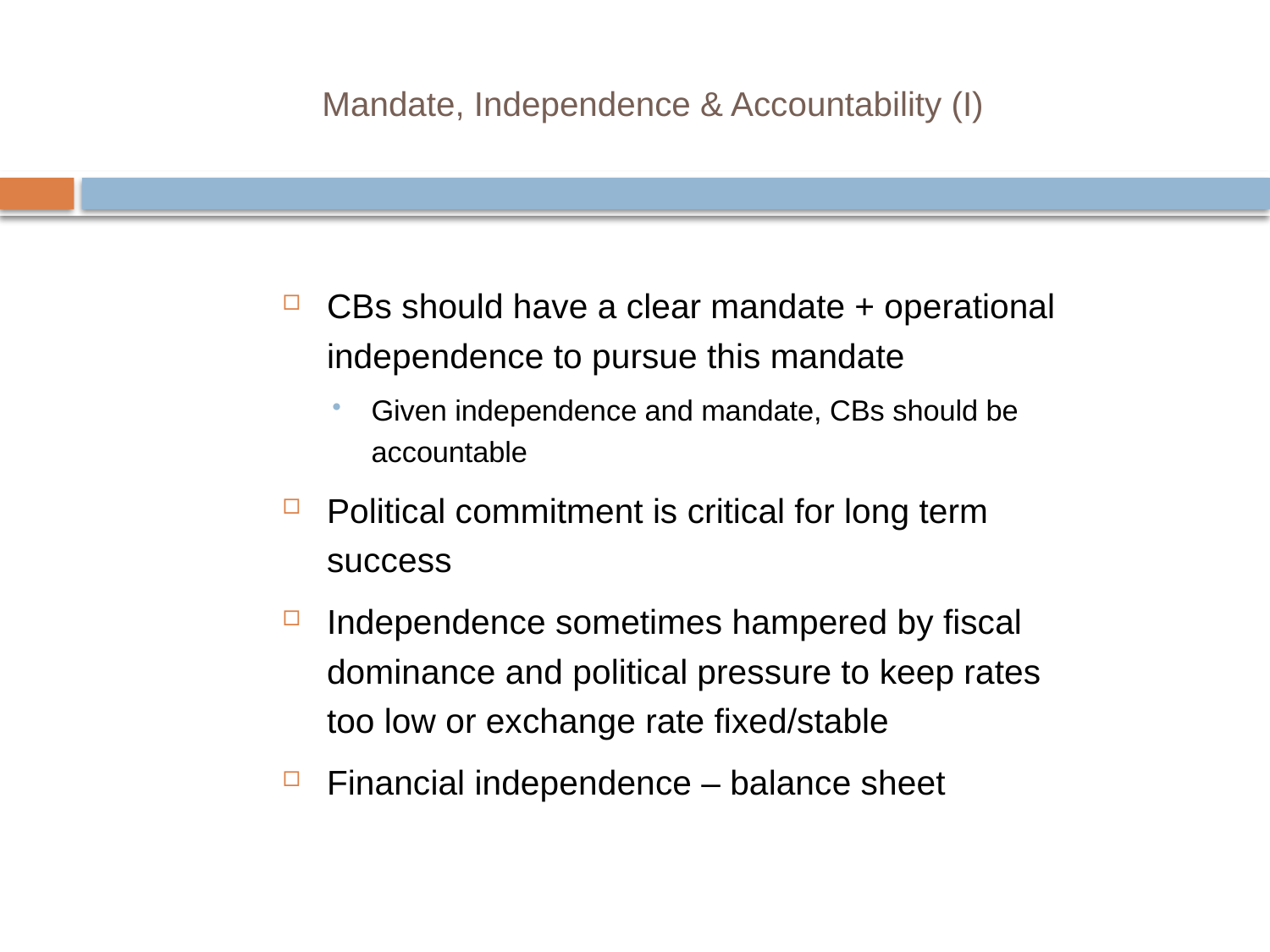

# Mandate, Independence & Accountability (I)

CBs should have a clear mandate + operational independence to pursue this mandate
Given independence and mandate, CBs should be accountable
Political commitment is critical for long term success
Independence sometimes hampered by fiscal dominance and political pressure to keep rates too low or exchange rate fixed/stable
Financial independence – balance sheet
7